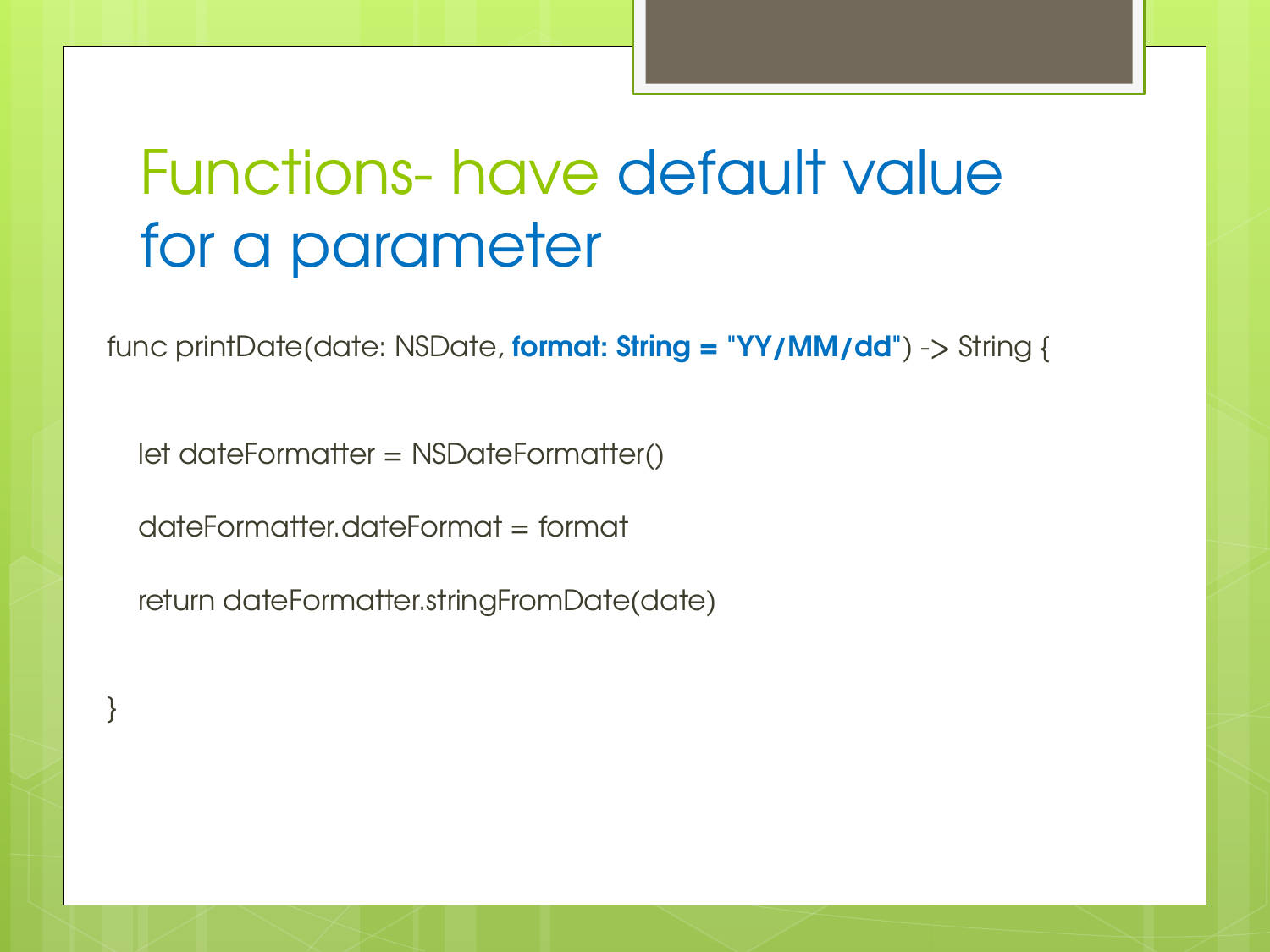

# Functions- have default value for a parameter
func printDate(date: NSDate, format: String = "YY/MM/dd") -> String {
    let dateFormatter = NSDateFormatter()
    dateFormatter.dateFormat = format
    return dateFormatter.stringFromDate(date)
}